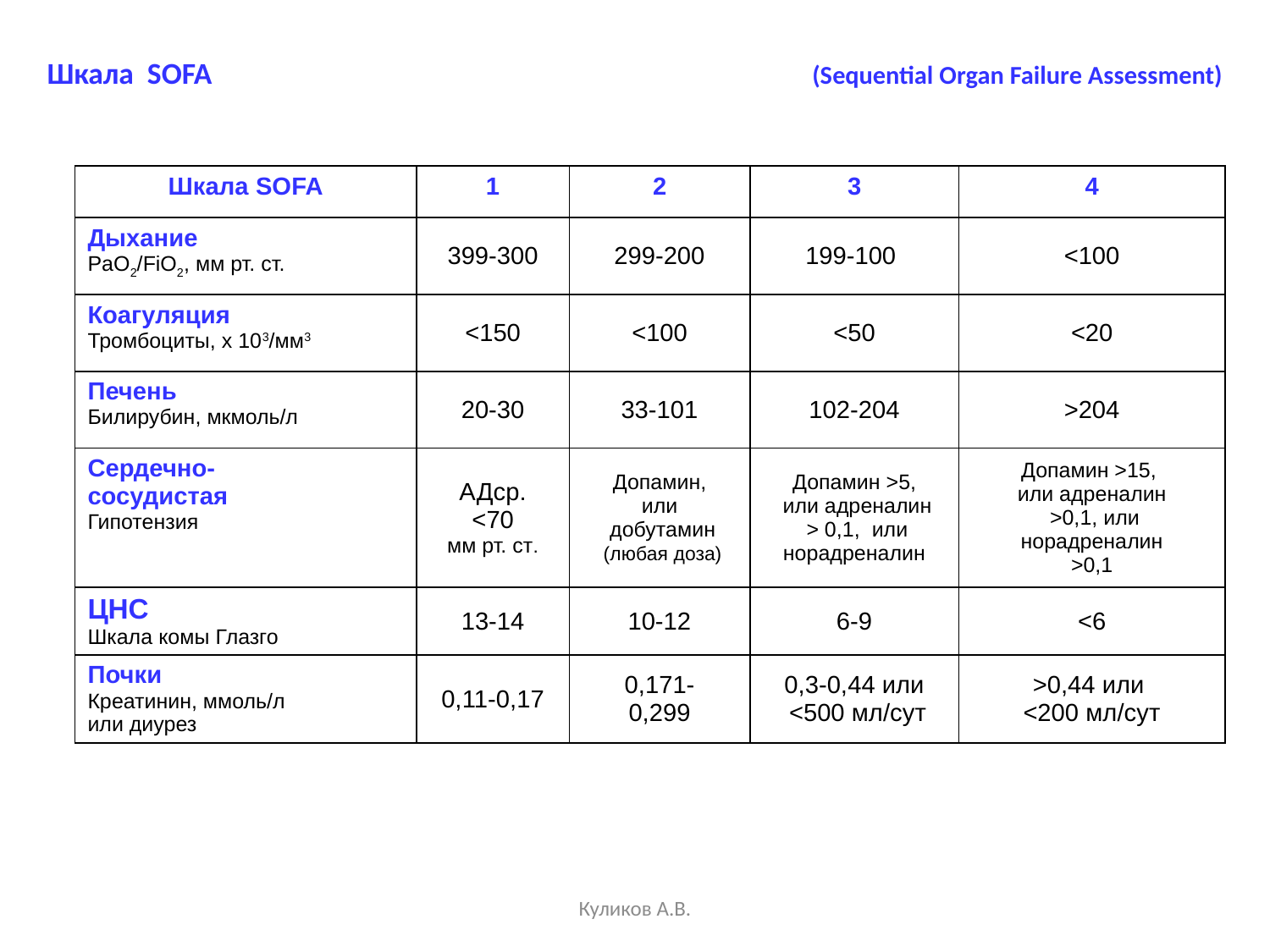

# Шкала  SOFA                                                                                          (Sequential Organ Failure Assessment)
| Шкала SOFA | 1 | 2 | 3 | 4 |
| --- | --- | --- | --- | --- |
| Дыхание PaO2/FiO2, мм рт. ст. | 399-300 | 299-200 | 199-100 | <100 |
| Коагуляция Тромбоциты, х 103/мм3 | <150 | <100 | <50 | <20 |
| Печень Билирубин, мкмоль/л | 20-30 | 33-101 | 102-204 | >204 |
| Сердечно- сосудистая Гипотензия | АДср. <70 мм рт. ст. | Допамин, или добутамин (любая доза) | Допамин >5, или адреналин > 0,1, или норадреналин | Допамин >15, или адреналин >0,1, или норадреналин >0,1 |
| ЦНС Шкала комы Глазго | 13-14 | 10-12 | 6-9 | <6 |
| Почки Креатинин, ммоль/л или диурез | 0,11-0,17 | 0,171- 0,299 | 0,3-0,44 или <500 мл/сут | >0,44 или <200 мл/сут |
Куликов А.В.